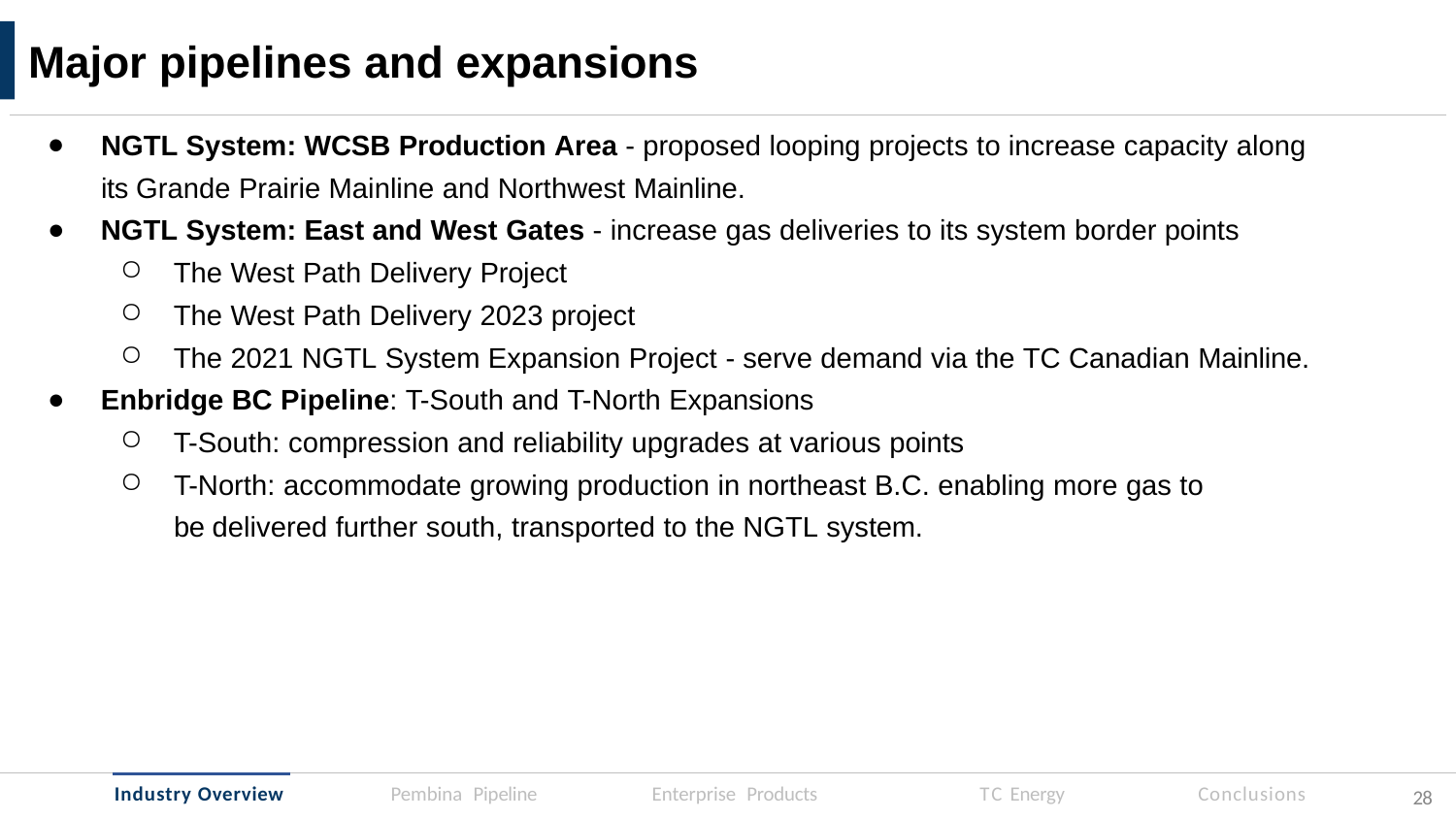

# Major pipelines and expansions

NGTL System: WCSB Production Area - proposed looping projects to increase capacity along its Grande Prairie Mainline and Northwest Mainline.
NGTL System: East and West Gates - increase gas deliveries to its system border points
The West Path Delivery Project
The West Path Delivery 2023 project
The 2021 NGTL System Expansion Project - serve demand via the TC Canadian Mainline.
Enbridge BC Pipeline: T-South and T-North Expansions
T-South: compression and reliability upgrades at various points
T-North: accommodate growing production in northeast B.C. enabling more gas to be delivered further south, transported to the NGTL system.

Industry Overview
Enterprise Products
TC Energy
Conclusions
Pembina Pipeline
28